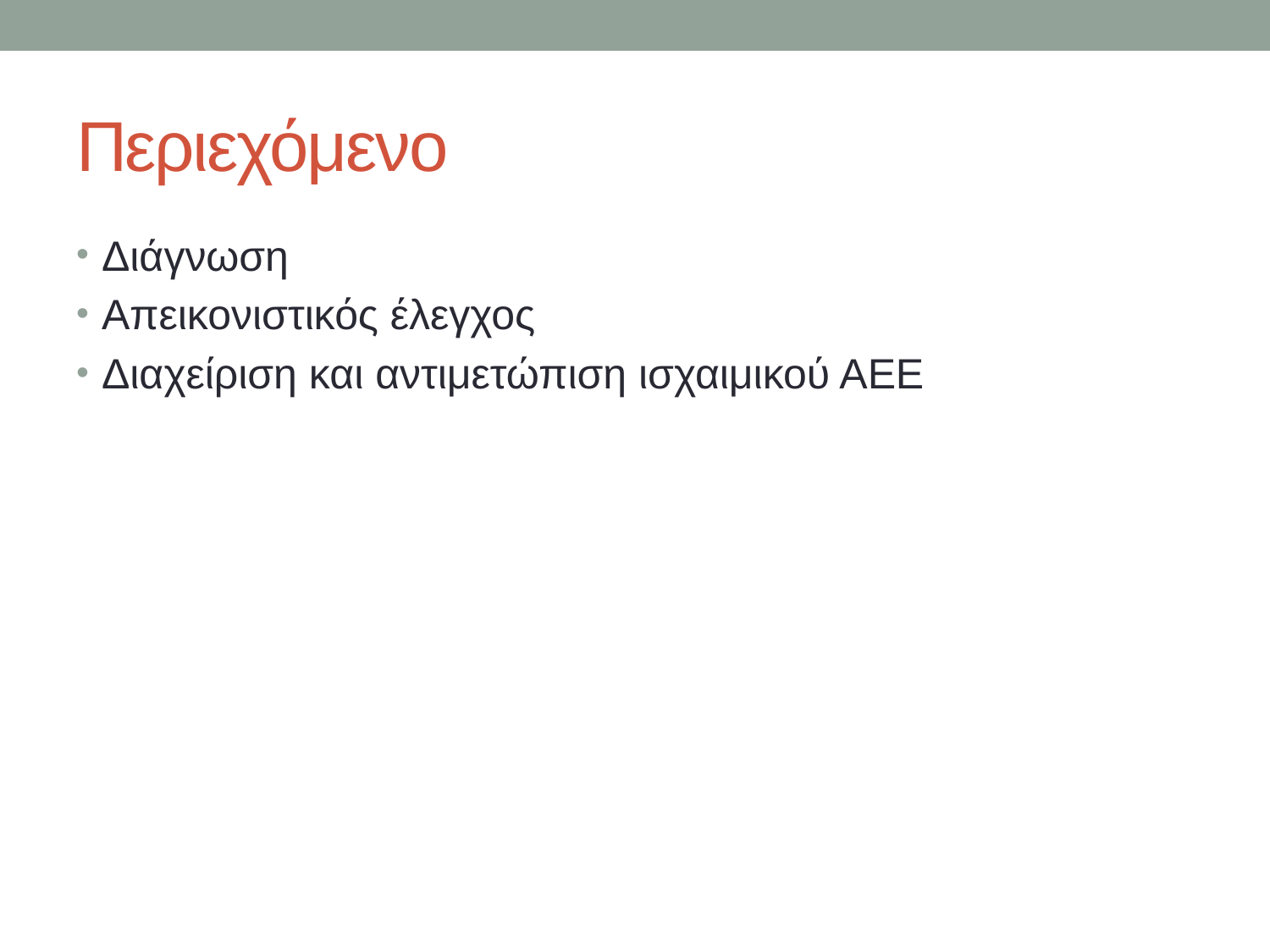

# Περιεχόμενο
Διάγνωση
Απεικονιστικός έλεγχος
Διαχείριση και αντιμετώπιση ισχαιμικού ΑΕΕ